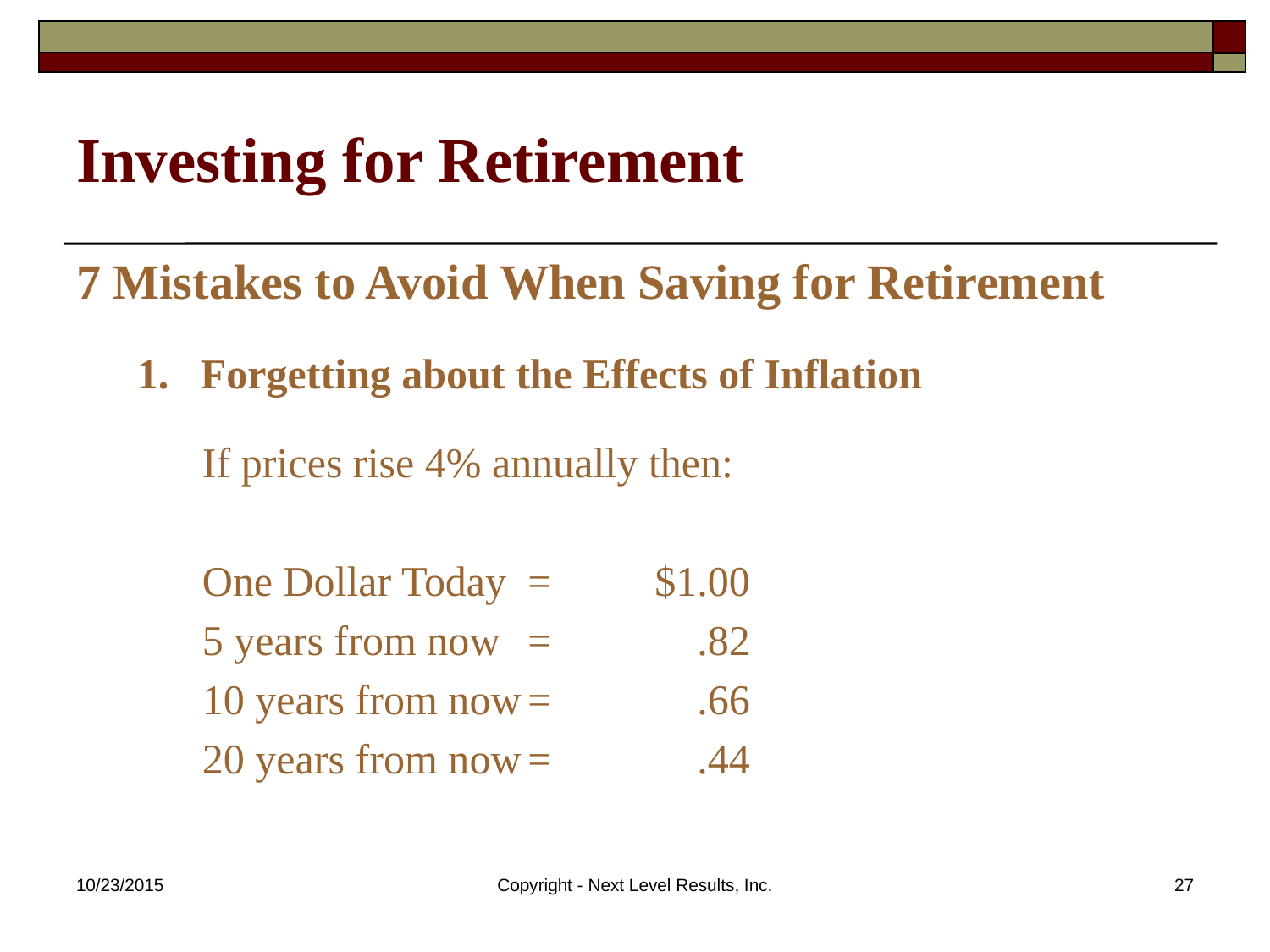

# Investing for Retirement
7 Mistakes to Avoid When Saving for Retirement

1.   Forgetting about the Effects of Inflation

If prices rise 4% annually then:

One Dollar Today 	=       	$1.00
5 years from now 	=	    .82
10 years from now	= 	    .66
20 years from now	=	    .44

10/23/2015
Copyright - Next Level Results, Inc.
27